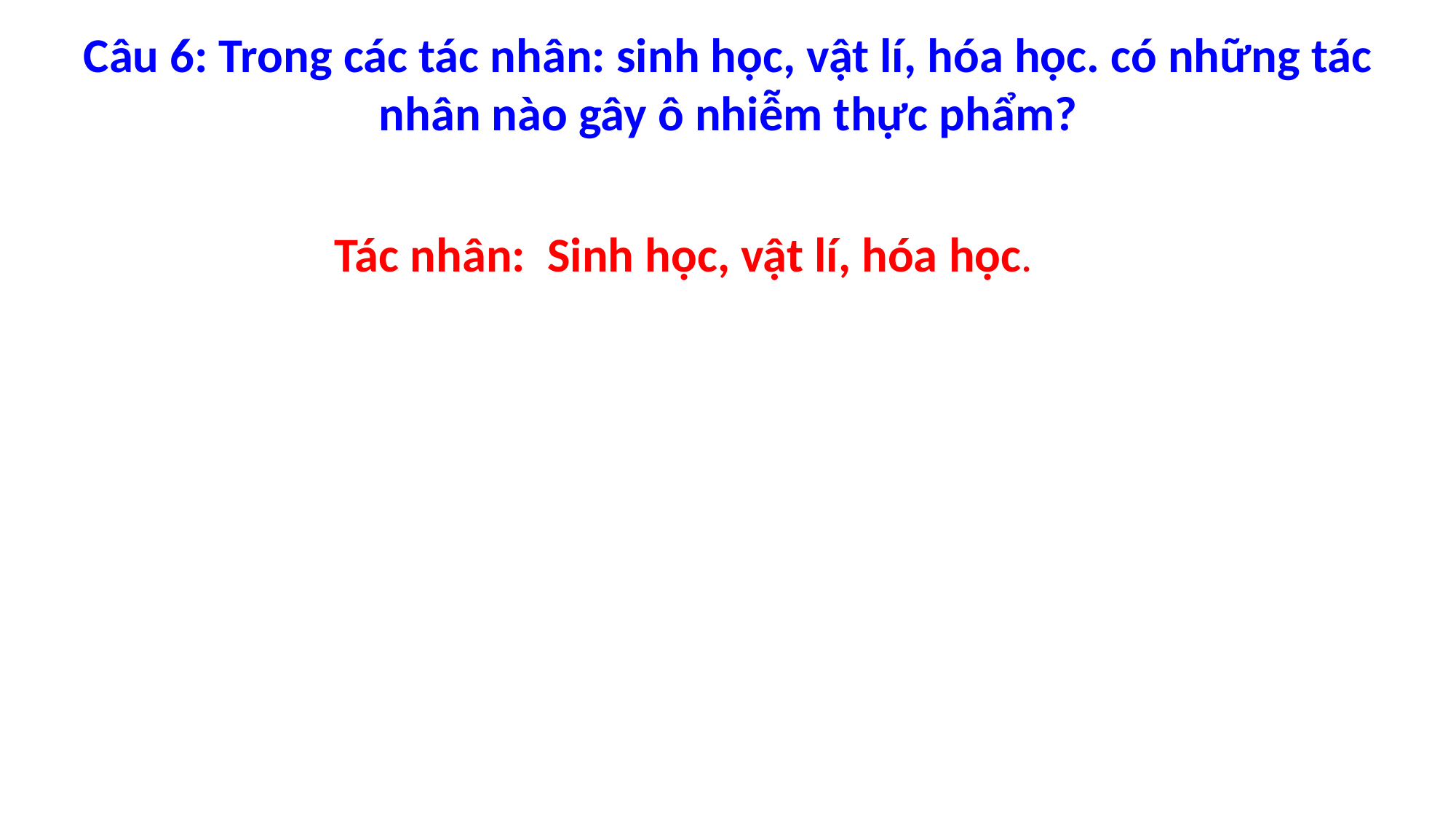

Câu 6: Trong các tác nhân: sinh học, vật lí, hóa học. có những tác nhân nào gây ô nhiễm thực phẩm?

Tác nhân:  Sinh học, vật lí, hóa học.